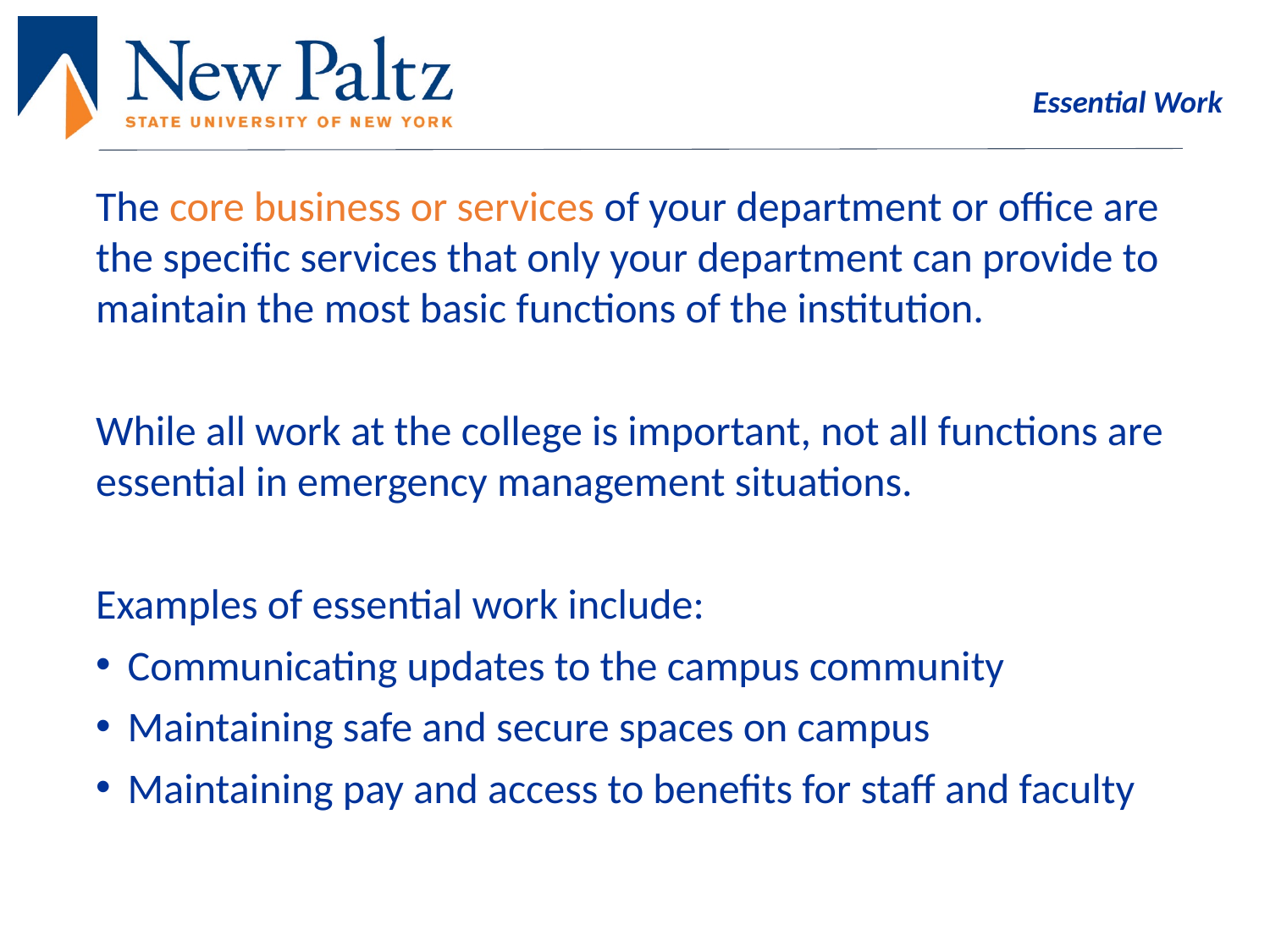

# Essential Work
The core business or services of your department or office are the specific services that only your department can provide to maintain the most basic functions of the institution.

While all work at the college is important, not all functions are essential in emergency management situations.

Examples of essential work include:
Communicating updates to the campus community
Maintaining safe and secure spaces on campus
Maintaining pay and access to benefits for staff and faculty